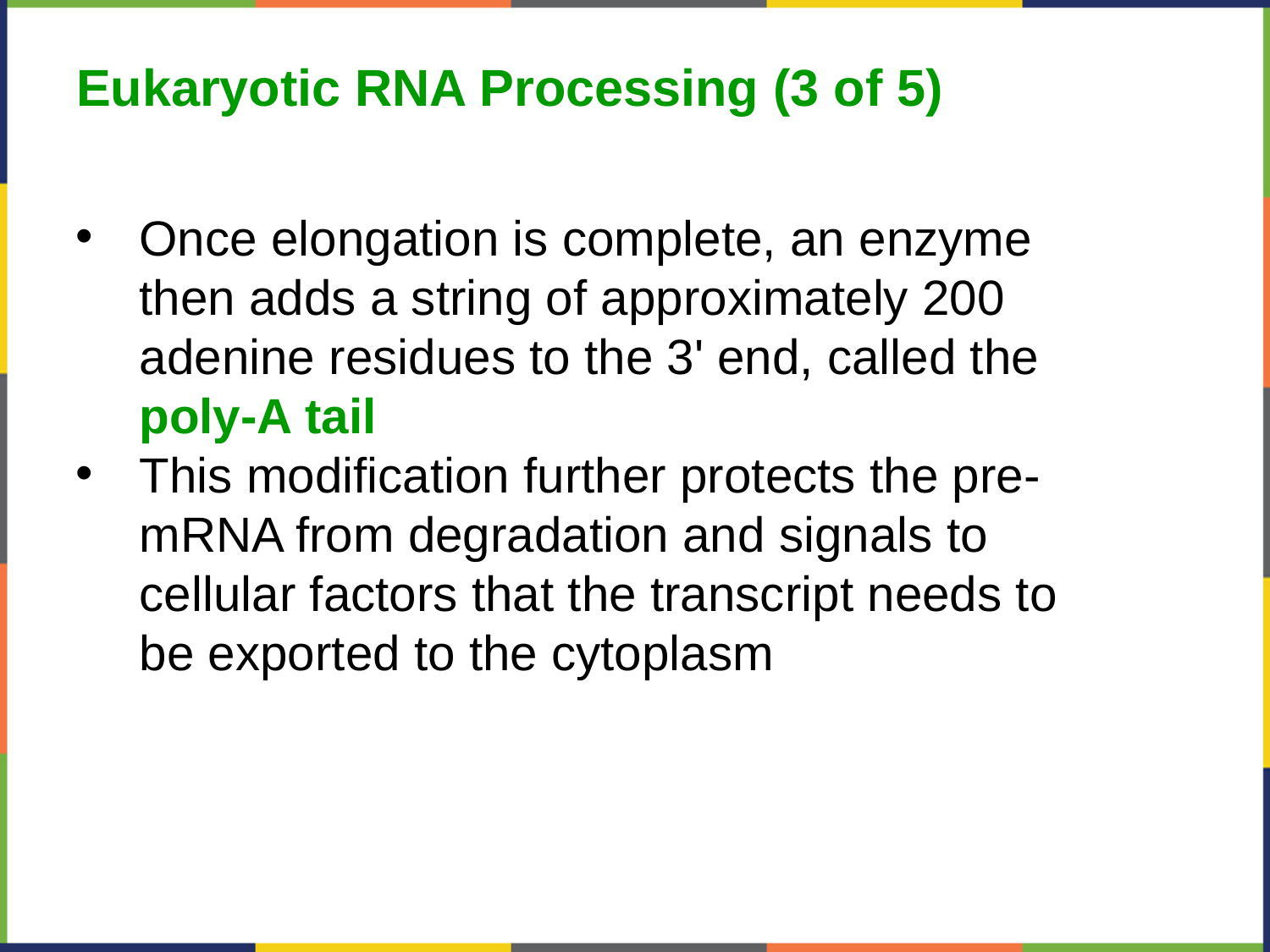

Eukaryotic RNA Processing (3 of 5)
Once elongation is complete, an enzyme then adds a string of approximately 200 adenine residues to the 3' end, called the poly-A tail
This modification further protects the pre-mRNA from degradation and signals to cellular factors that the transcript needs to be exported to the cytoplasm